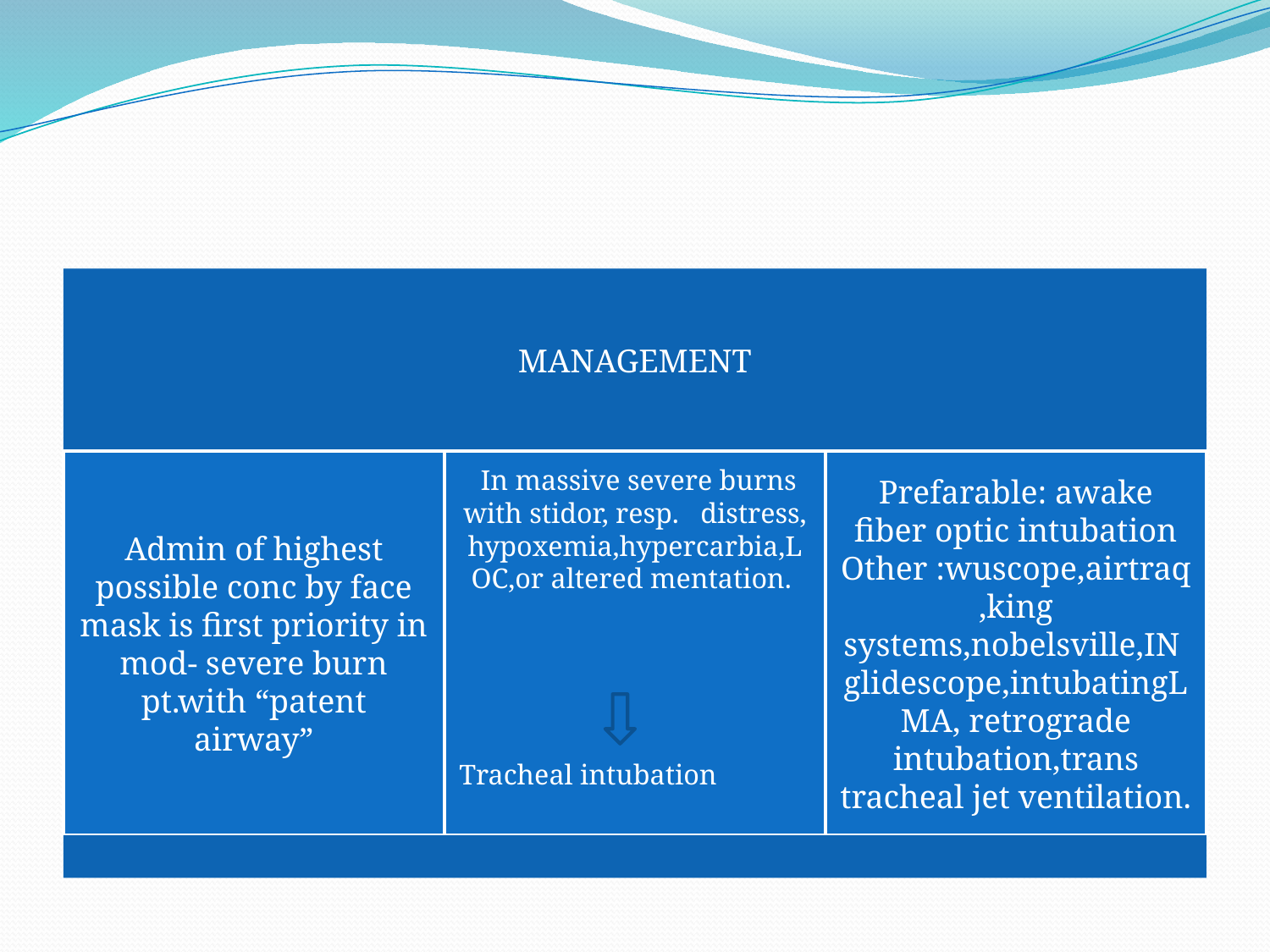

#
MANAGEMENT
Admin of highest possible conc by face mask is first priority in mod- severe burn pt.with “patent airway”
 In massive severe burns with stidor, resp.   distress, hypoxemia,hypercarbia,LOC,or altered mentation.
Tracheal intubation
Prefarable: awake fiber optic intubation
Other :wuscope,airtraq,king systems,nobelsville,IN  glidescope,intubatingLMA, retrograde intubation,trans tracheal jet ventilation.